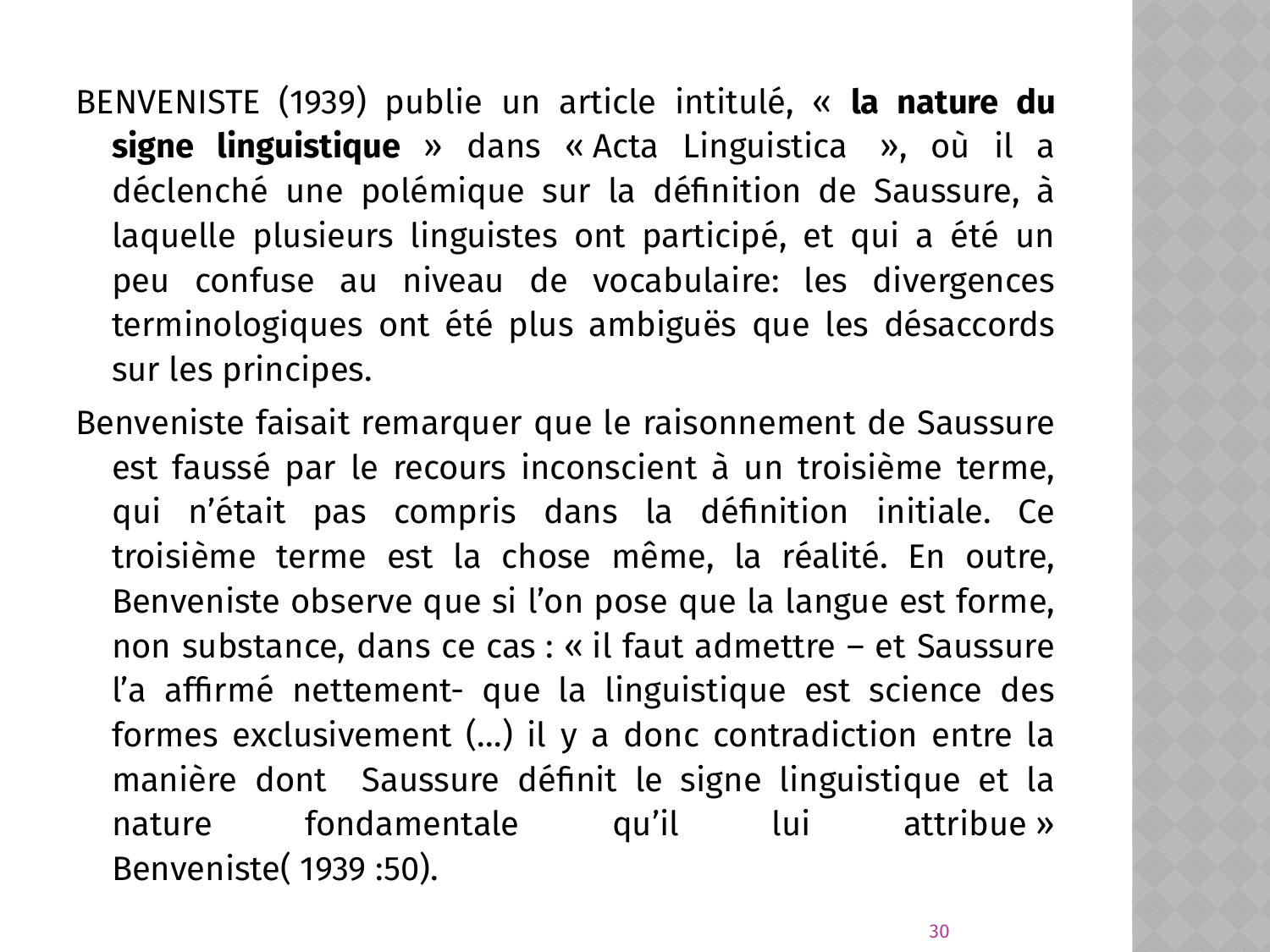

BENVENISTE (1939) publie un article intitulé, « la nature du signe linguistique » dans « Acta Linguistica  », où il a déclenché une polémique sur la définition de Saussure, à laquelle plusieurs linguistes ont participé, et qui a été un peu confuse au niveau de vocabulaire: les divergences terminologiques ont été plus ambiguës que les désaccords sur les principes.
Benveniste faisait remarquer que le raisonnement de Saussure est faussé par le recours inconscient à un troisième terme, qui n’était pas compris dans la définition initiale. Ce troisième terme est la chose même, la réalité. En outre, Benveniste observe que si l’on pose que la langue est forme, non substance, dans ce cas : « il faut admettre – et Saussure l’a affirmé nettement- que la linguistique est science des formes exclusivement (…) il y a donc contradiction entre la manière dont  Saussure définit le signe linguistique et la nature fondamentale qu’il lui attribue » Benveniste( 1939 :50).

30